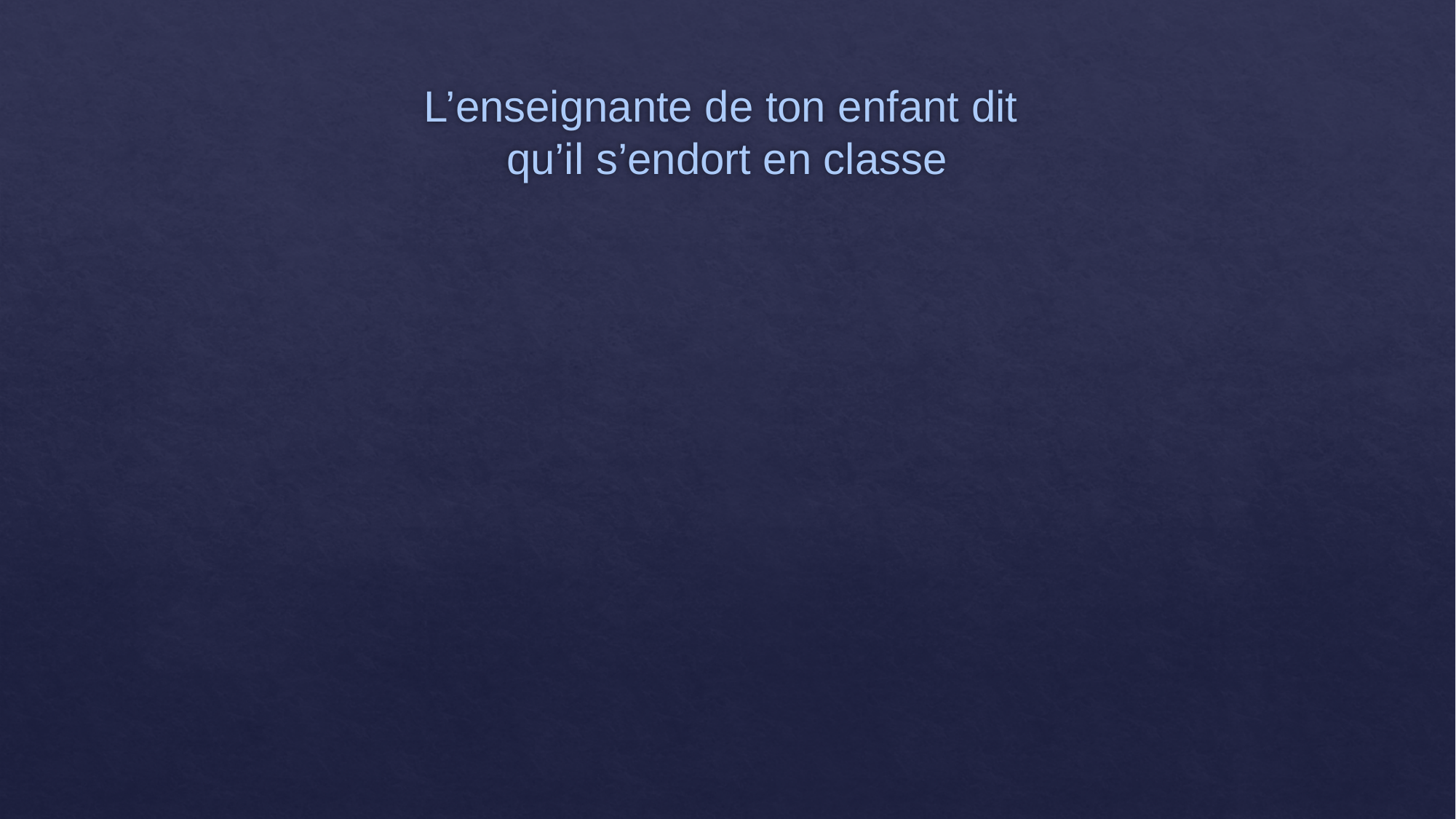

# L’enseignante de ton enfant dit qu’il s’endort en classe